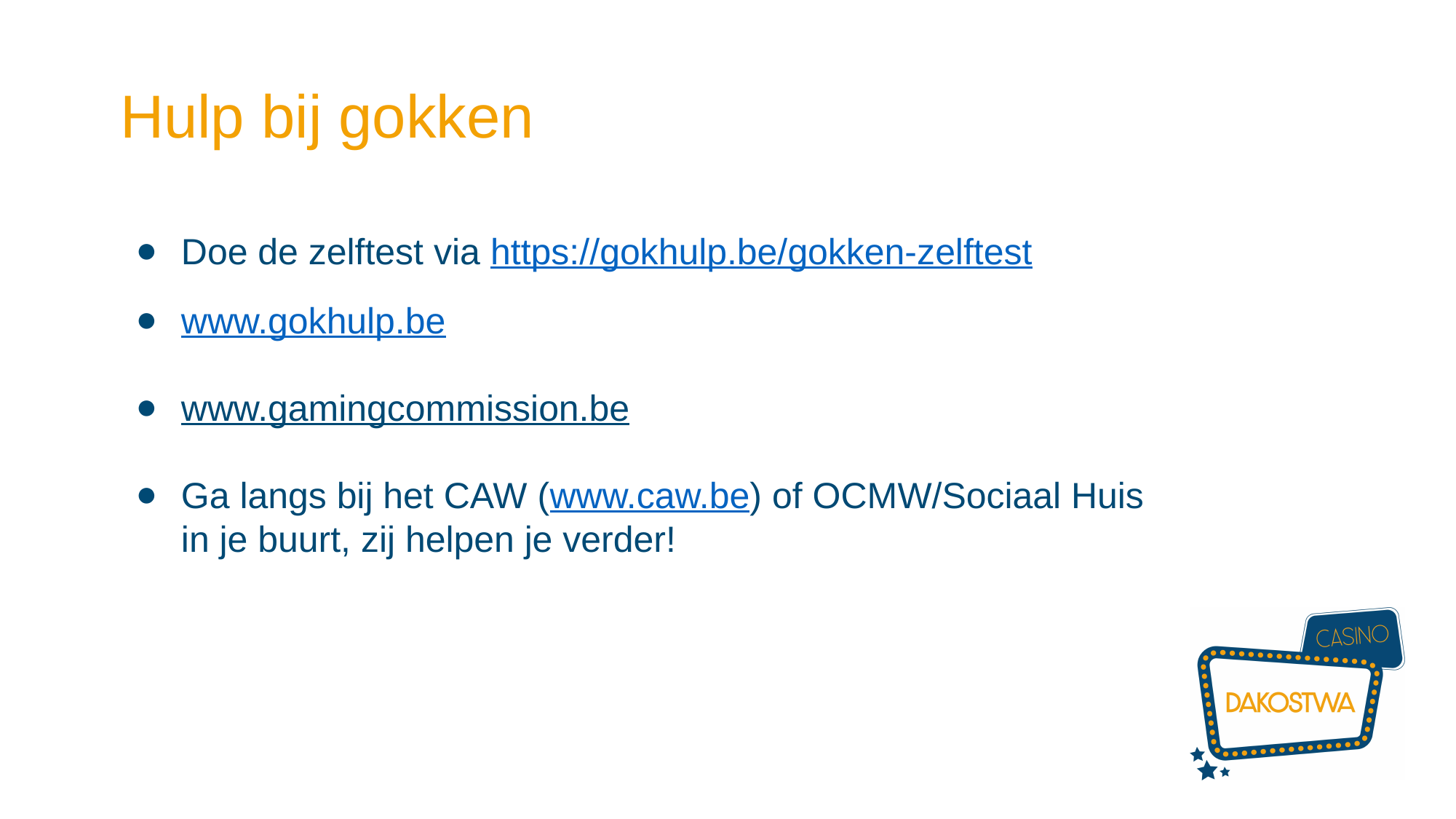

Hulp bij gokken
Doe de zelftest via https://gokhulp.be/gokken-zelftest

www.gokhulp.be

www.gamingcommission.be

Ga langs bij het CAW (www.caw.be) of OCMW/Sociaal Huis in je buurt, zij helpen je verder!